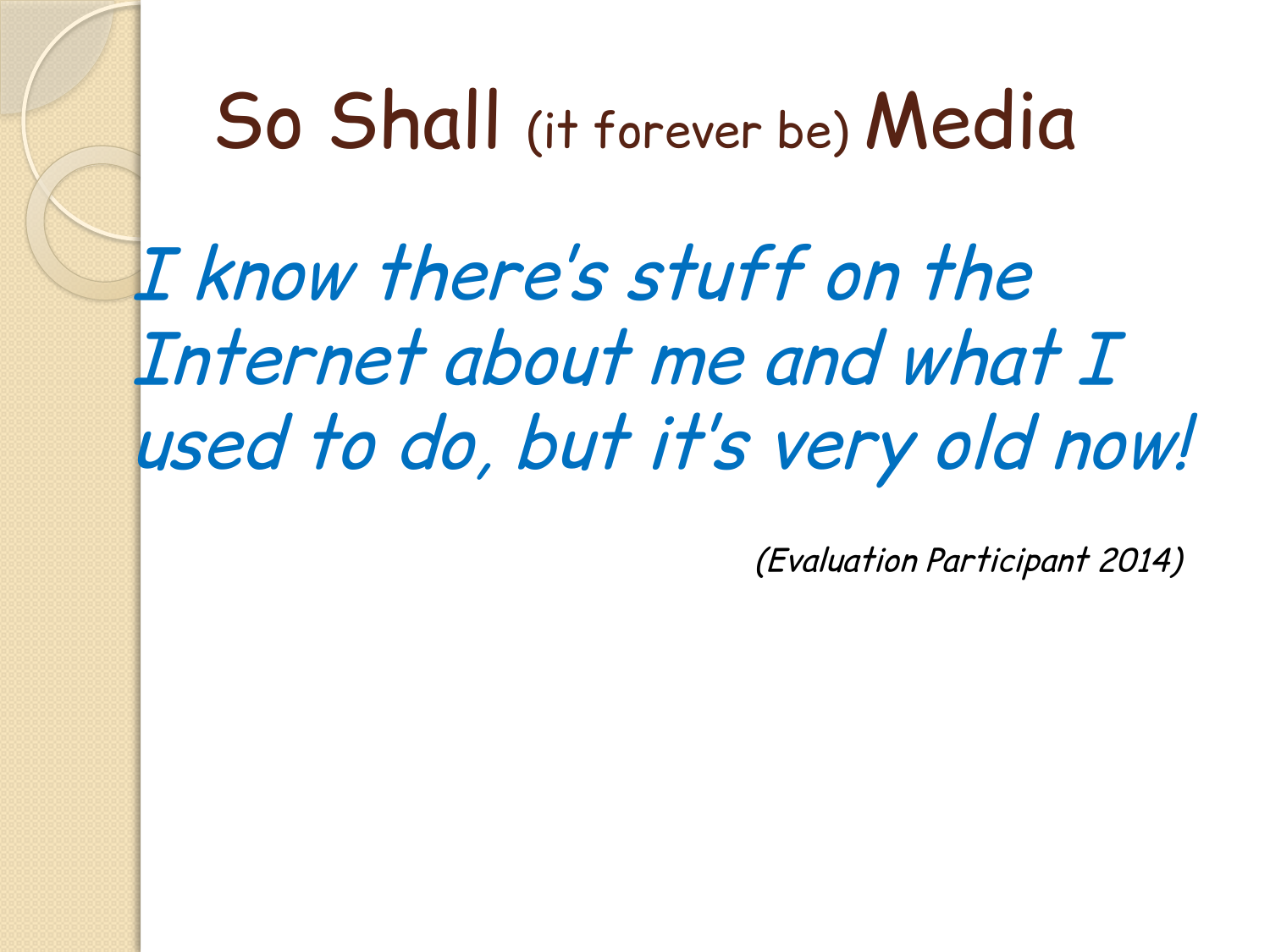

# So Shall (it forever be) Media
I know there’s stuff on the Internet about me and what I used to do, but it’s very old now!

				            (Evaluation Participant 2014)